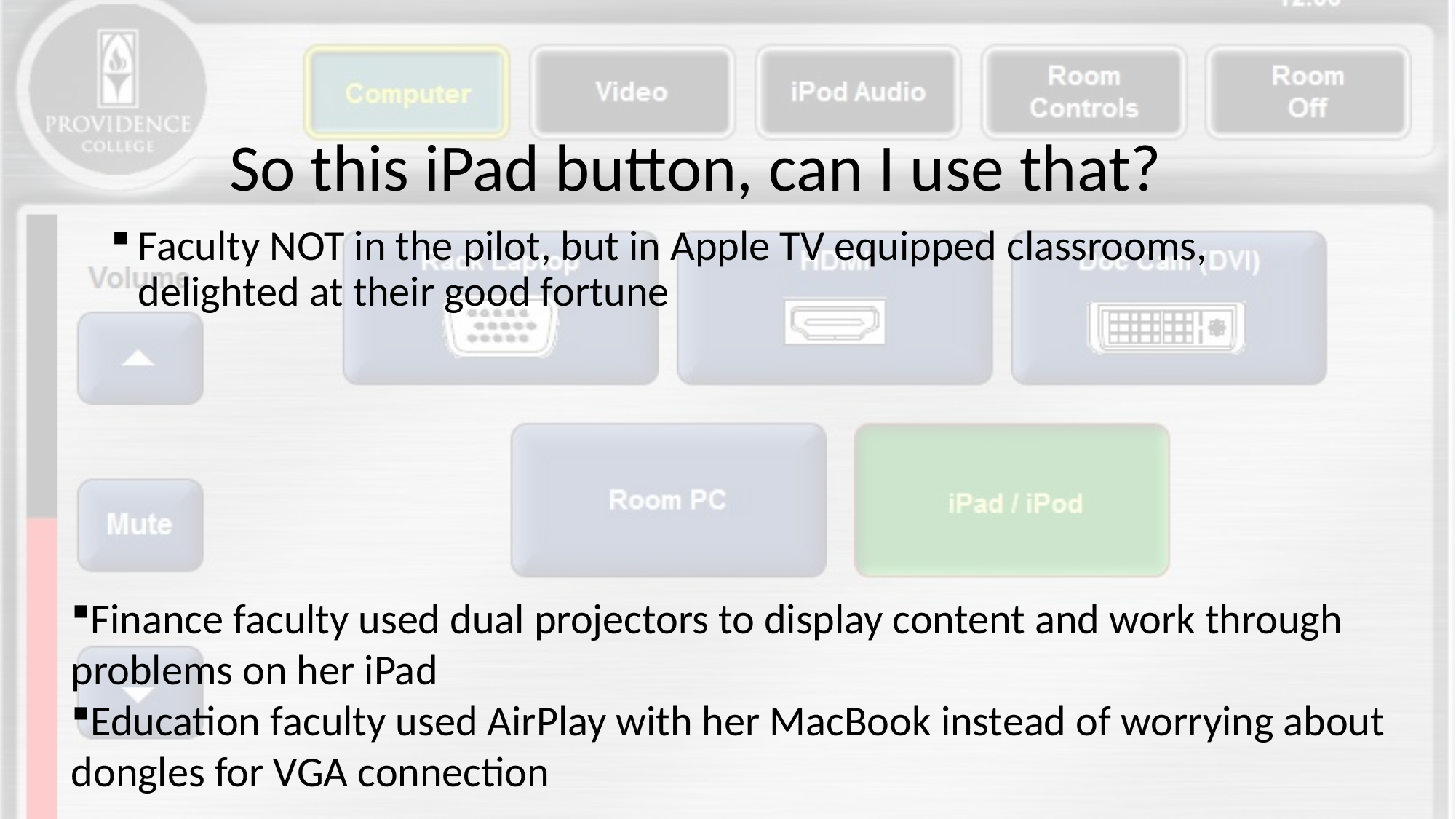

# So this iPad button, can I use that?
Faculty NOT in the pilot, but in Apple TV equipped classrooms, delighted at their good fortune
Finance faculty used dual projectors to display content and work through problems on her iPad
Education faculty used AirPlay with her MacBook instead of worrying about dongles for VGA connection